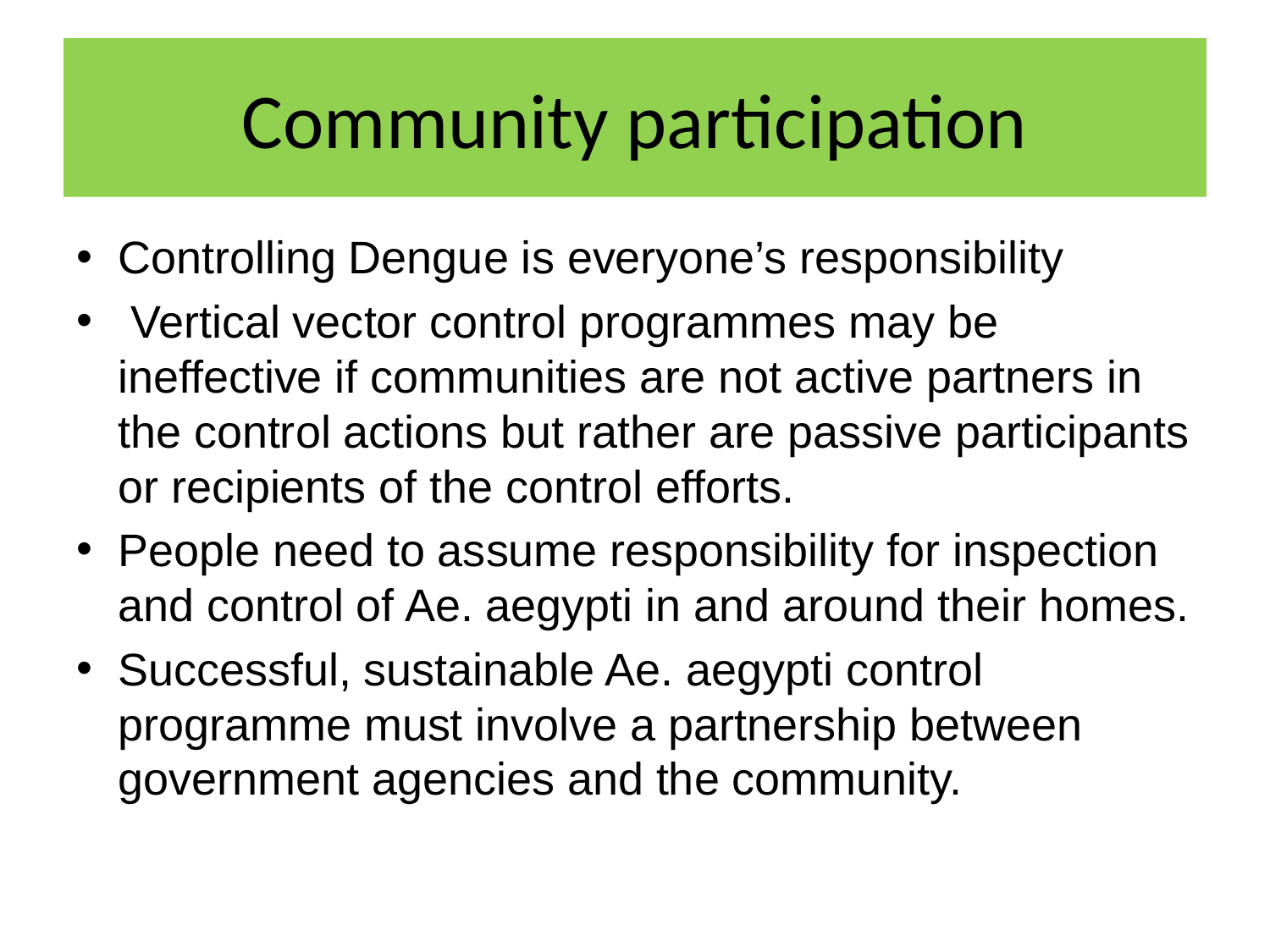

# Community participation
Controlling Dengue is everyone’s responsibility
 Vertical vector control programmes may be ineffective if communities are not active partners in the control actions but rather are passive participants or recipients of the control efforts.
People need to assume responsibility for inspection and control of Ae. aegypti in and around their homes.
Successful, sustainable Ae. aegypti control programme must involve a partnership between government agencies and the community.